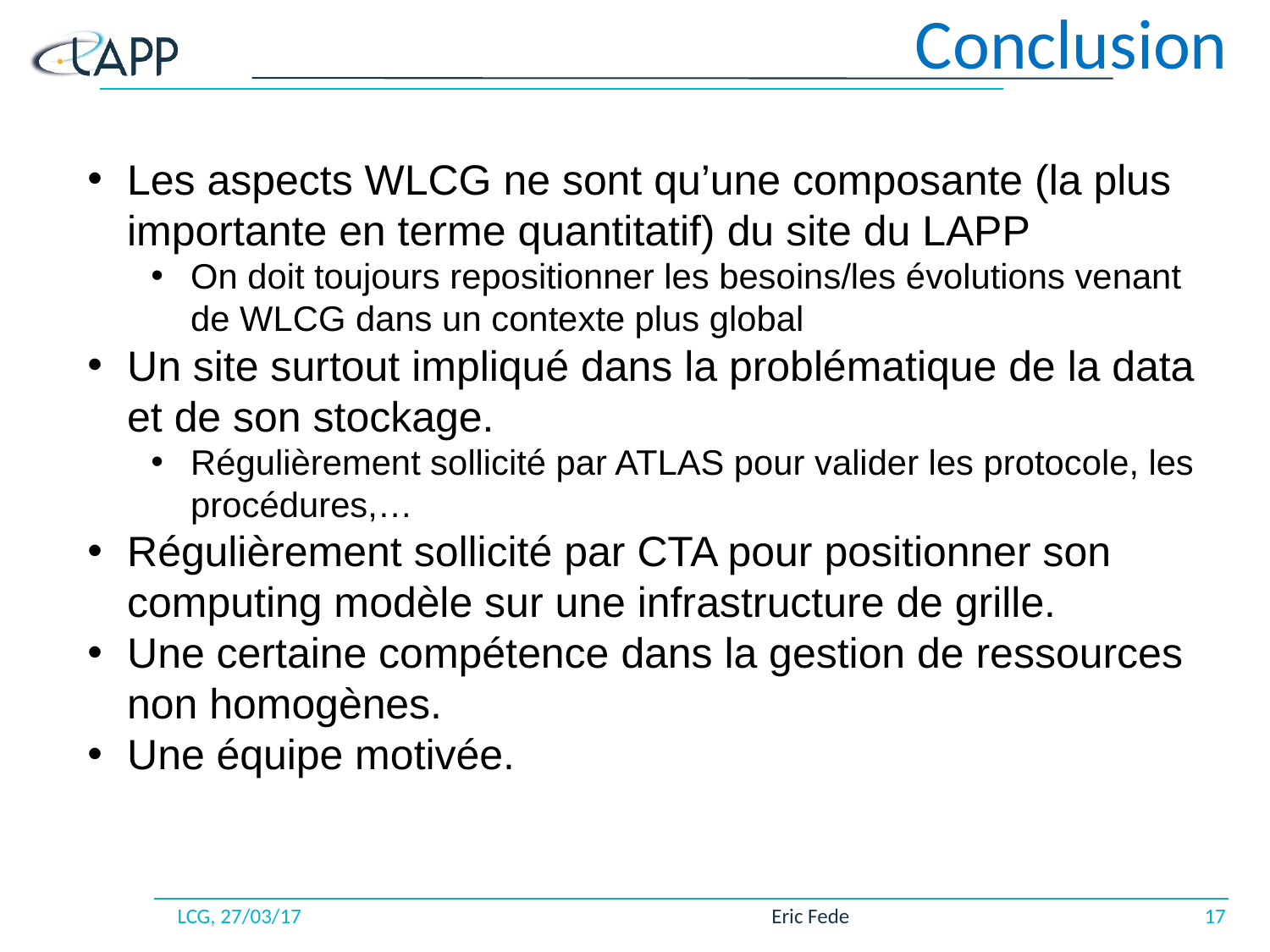

# Conclusion
Les aspects WLCG ne sont qu’une composante (la plus importante en terme quantitatif) du site du LAPP
On doit toujours repositionner les besoins/les évolutions venant de WLCG dans un contexte plus global
Un site surtout impliqué dans la problématique de la data et de son stockage.
Régulièrement sollicité par ATLAS pour valider les protocole, les procédures,…
Régulièrement sollicité par CTA pour positionner son computing modèle sur une infrastructure de grille.
Une certaine compétence dans la gestion de ressources non homogènes.
Une équipe motivée.
LCG, 27/03/17
Eric Fede
17